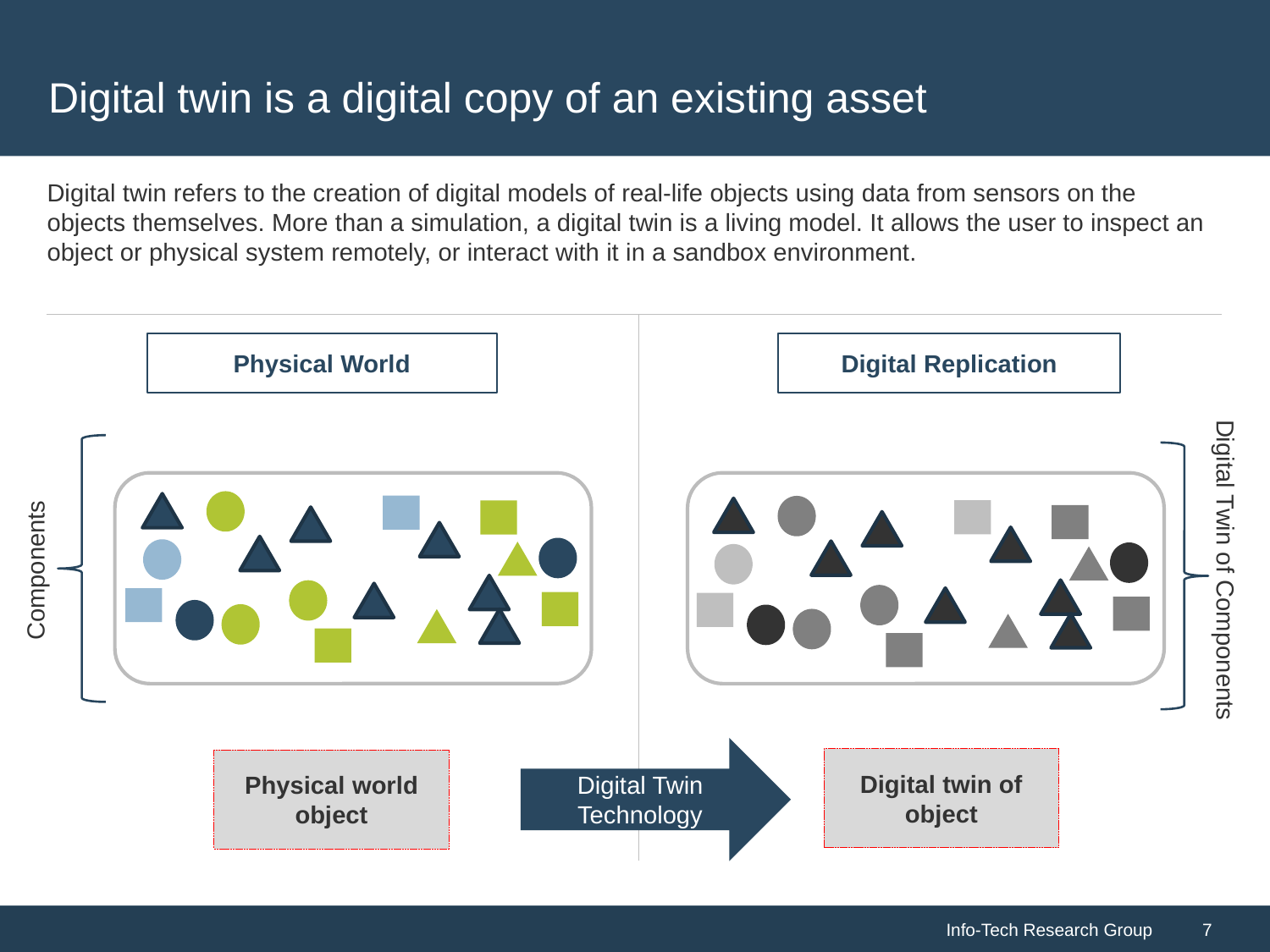

# Digital twin is a digital copy of an existing asset
Digital twin refers to the creation of digital models of real-life objects using data from sensors on the objects themselves. More than a simulation, a digital twin is a living model. It allows the user to inspect an object or physical system remotely, or interact with it in a sandbox environment.

Digital Replication
Physical World

Digital Twin of Components
Components
Digital Twin Technology
Digital twin of object
Physical world object